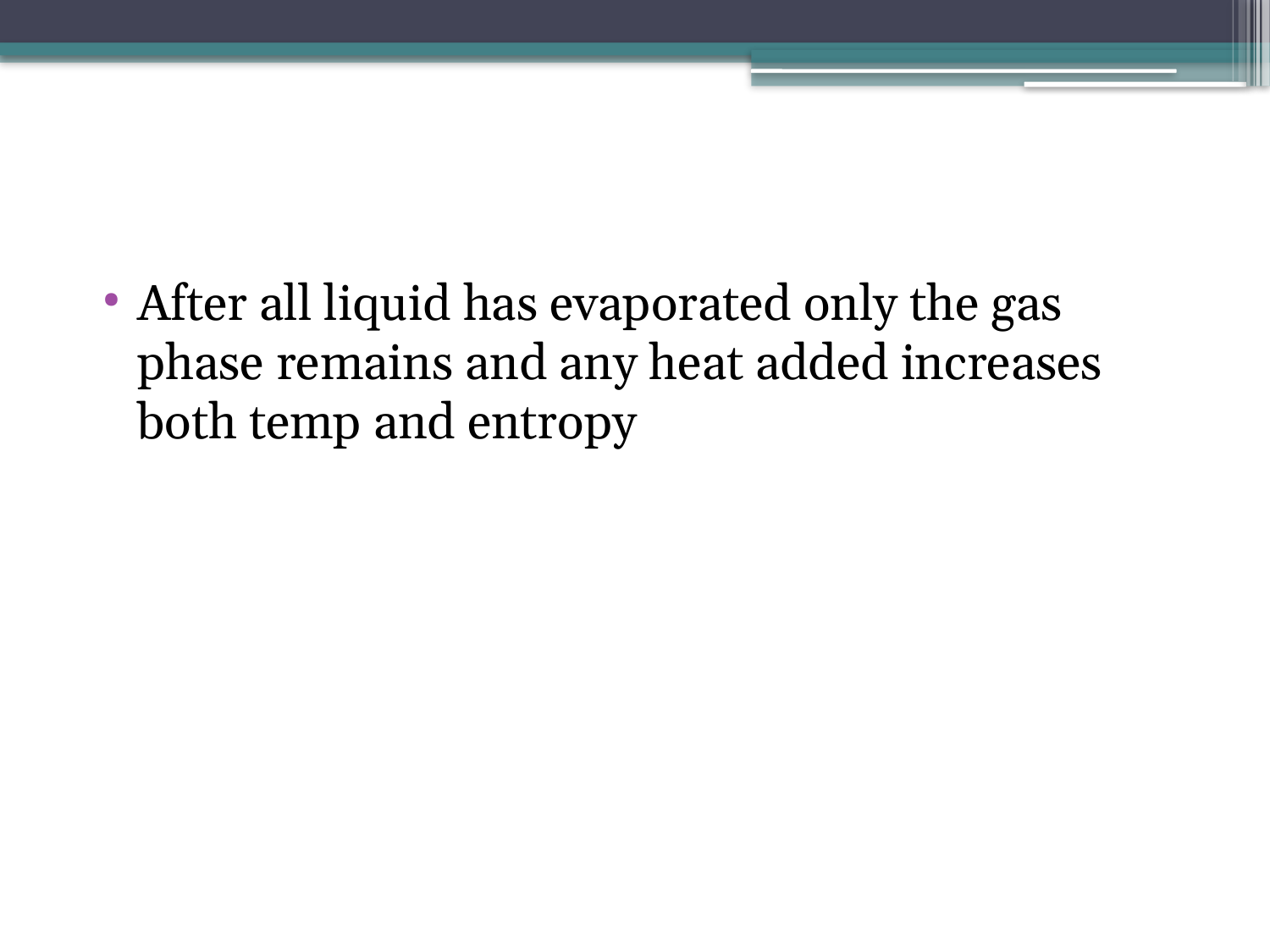

#
After all liquid has evaporated only the gas phase remains and any heat added increases both temp and entropy